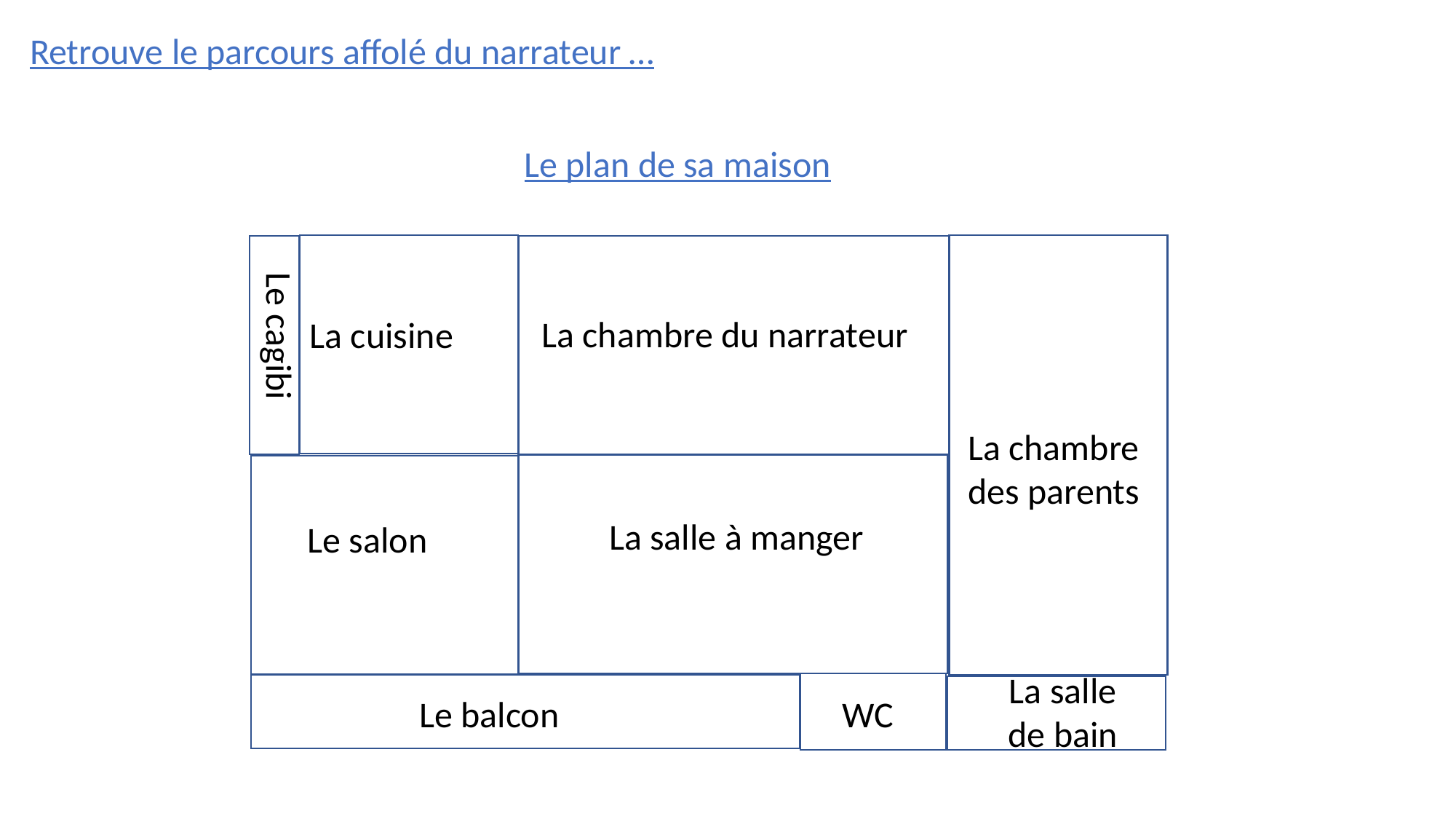

Retrouve le parcours affolé du narrateur …
Le plan de sa maison

La chambre du narrateur
La cuisine
Le cagibi

La chambre des parents

La salle à manger
Le salon

La salle de bain
WC
Le balcon